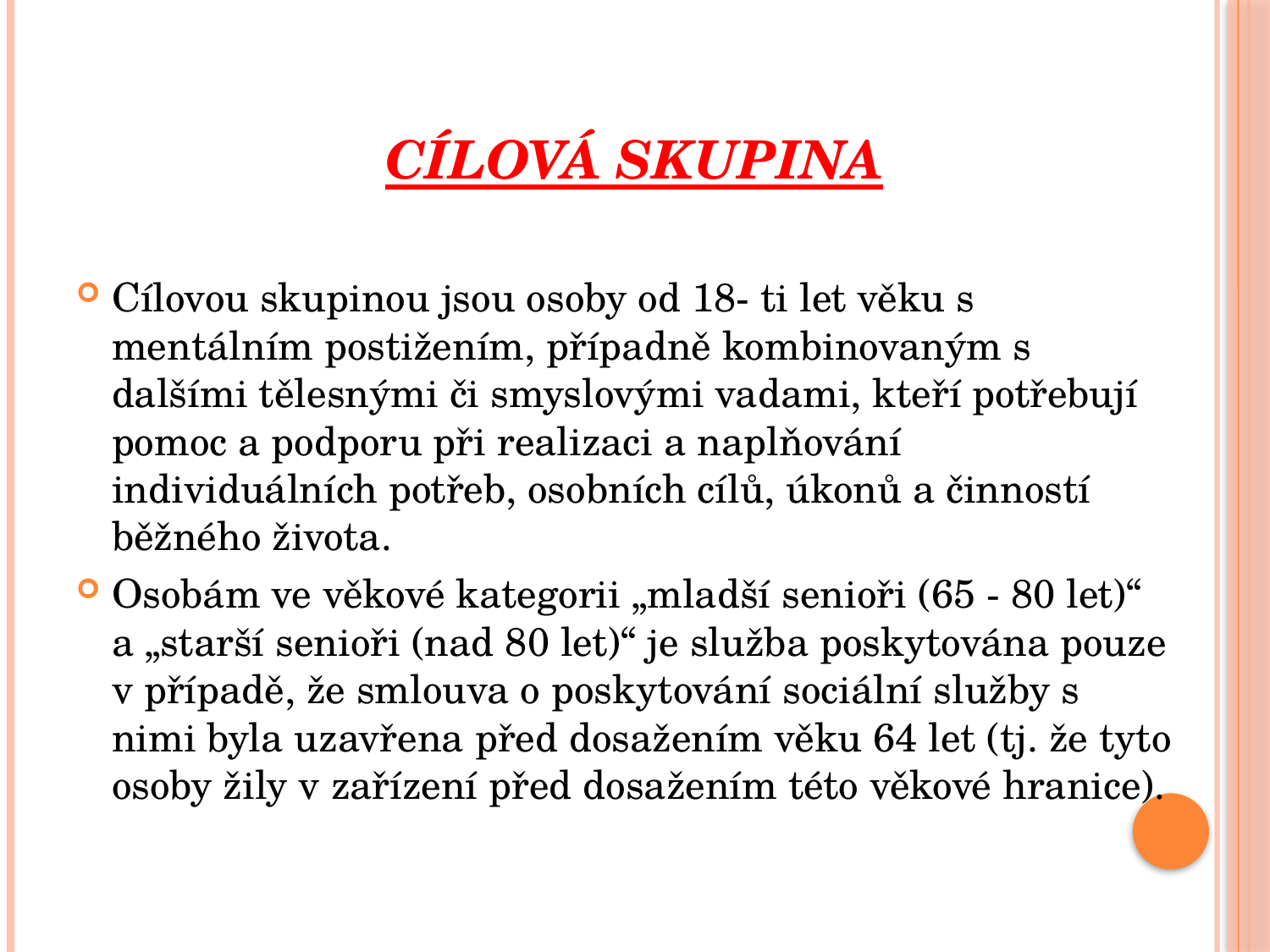

# Cílová skupina
Cílovou skupinou jsou osoby od 18- ti let věku s mentálním postižením, případně kombinovaným s dalšími tělesnými či smyslovými vadami, kteří potřebují pomoc a podporu při realizaci a naplňování individuálních potřeb, osobních cílů, úkonů a činností běžného života.
Osobám ve věkové kategorii „mladší senioři (65 - 80 let)“ a „starší senioři (nad 80 let)“ je služba poskytována pouze v případě, že smlouva o poskytování sociální služby s nimi byla uzavřena před dosažením věku 64 let (tj. že tyto osoby žily v zařízení před dosažením této věkové hranice).